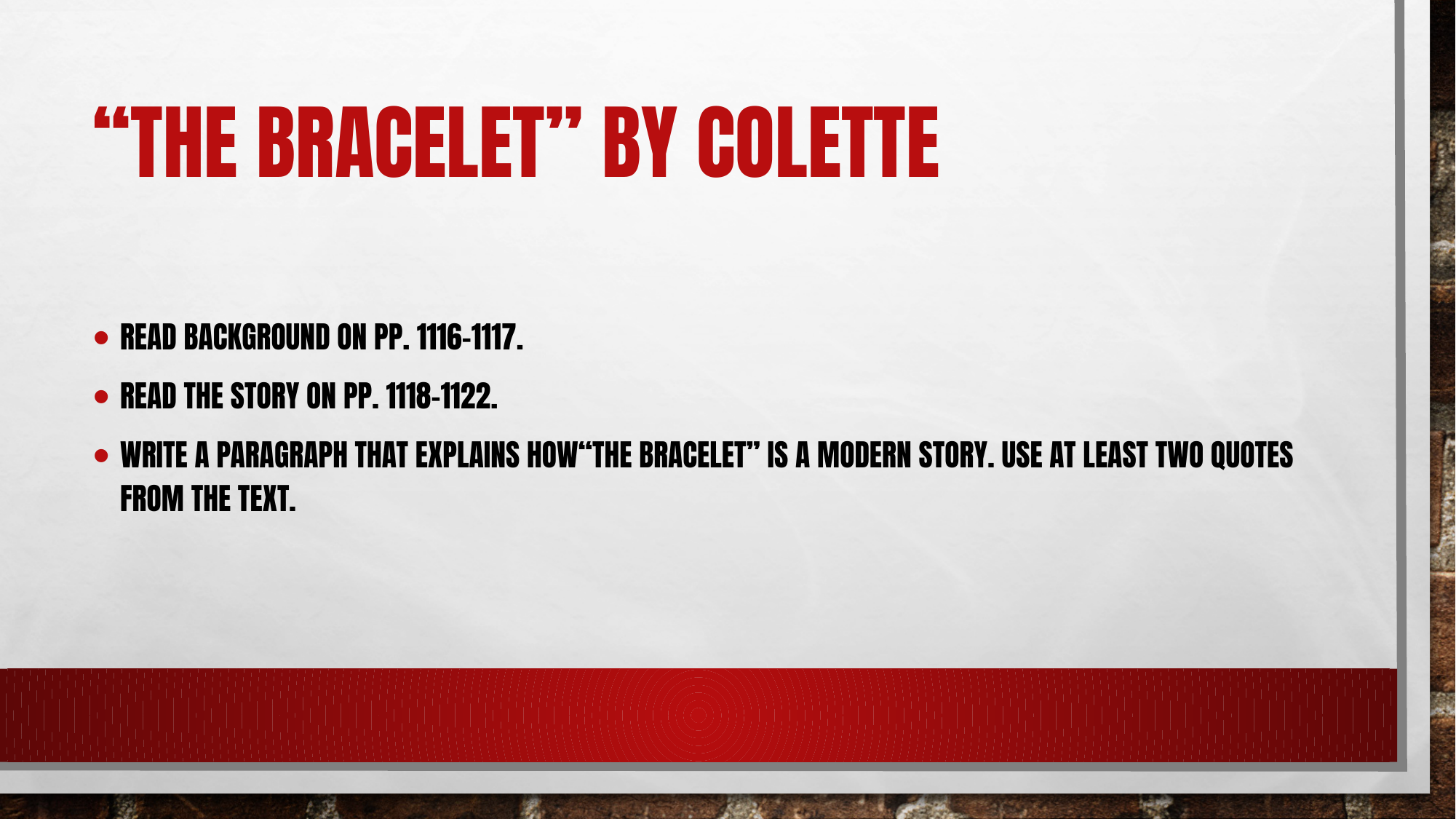

# “The Bracelet” by Colette
Read Background on Pp. 1116-1117.
Read the story on pp. 1118-1122.
Write a paragraph that explains how“The Bracelet” is a Modern story. Use at least two quotes from the text.